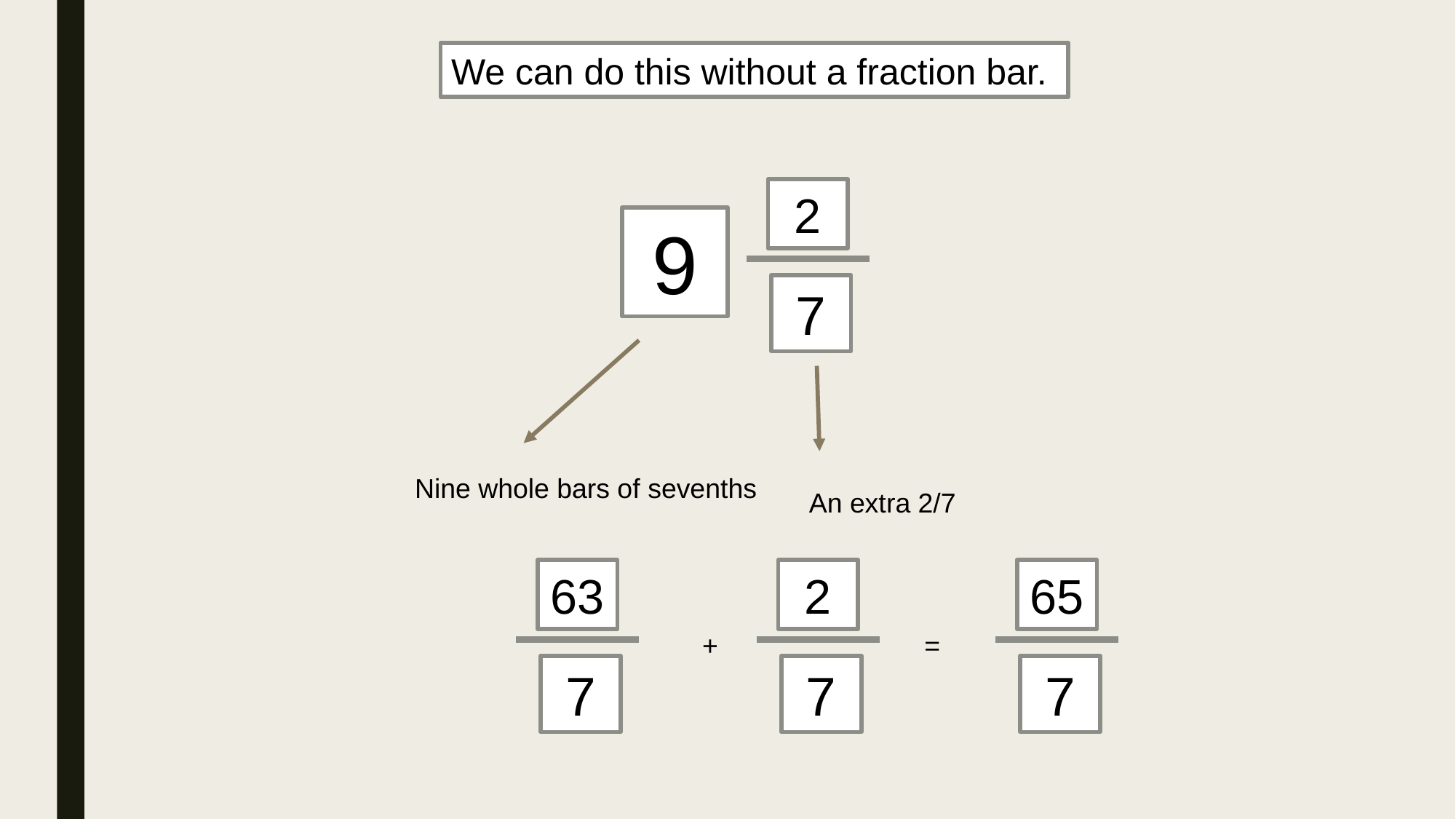

We can do this without a fraction bar.
2
7
9
Nine whole bars of sevenths
An extra 2/7
63
7
2
7
65
7
+
=